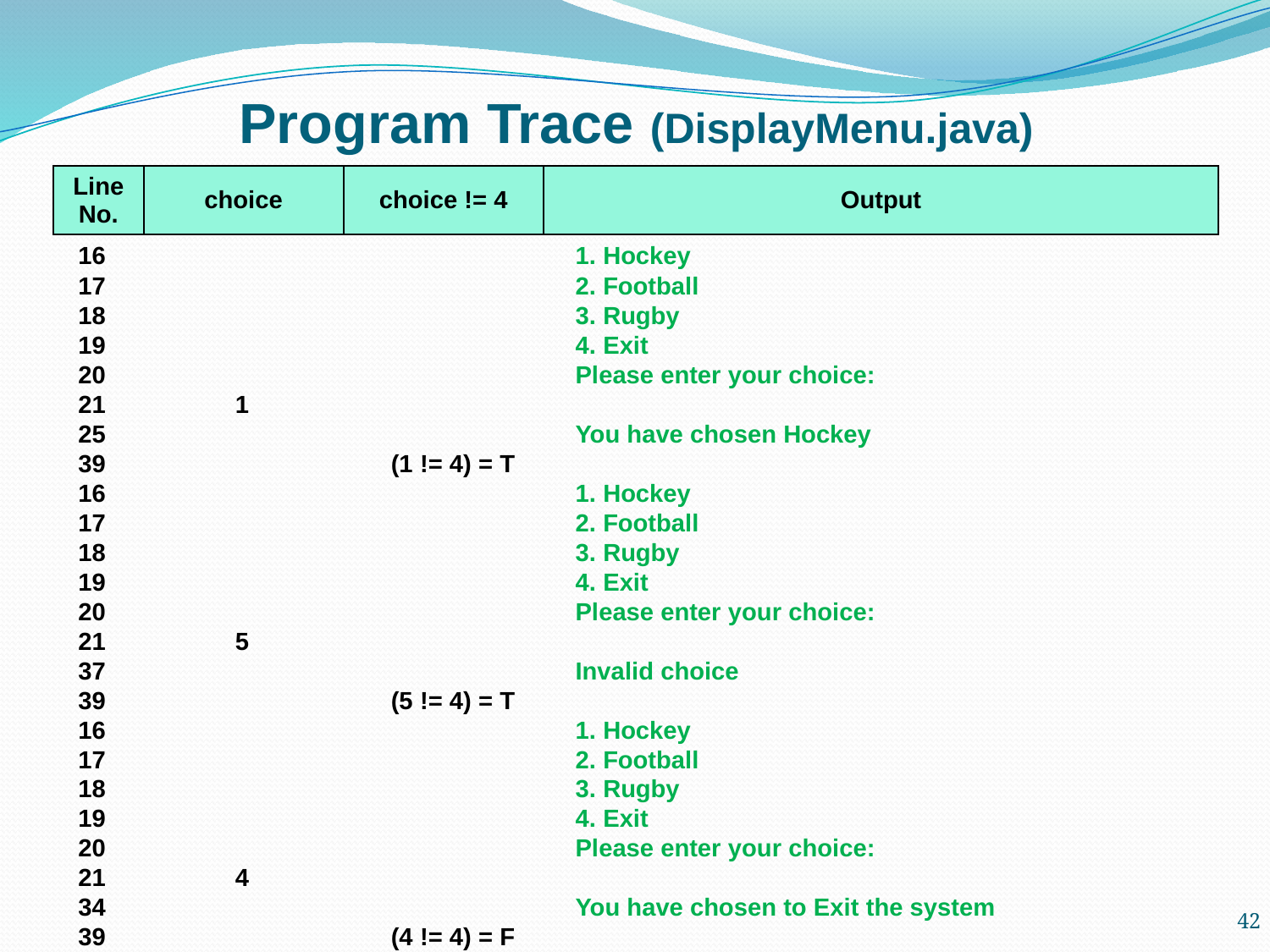

# Program Trace (DisplayMenu.java)
| Line No. | choice | choice != 4 | Output |
| --- | --- | --- | --- |
	16				1. Hockey
	17				2. Football
	18				3. Rugby
	19				4. Exit
	20				Please enter your choice:
	21	1
	25				You have chosen Hockey
	39		(1 != 4) = T
	16				1. Hockey
	17				2. Football
	18				3. Rugby
	19				4. Exit
	20				Please enter your choice:
	21	5
	37				Invalid choice
	39		(5 != 4) = T
	16				1. Hockey
	17				2. Football
	18				3. Rugby
	19				4. Exit
	20				Please enter your choice:
	21	4
	34				You have chosen to Exit the system
	39		(4 != 4) = F
42